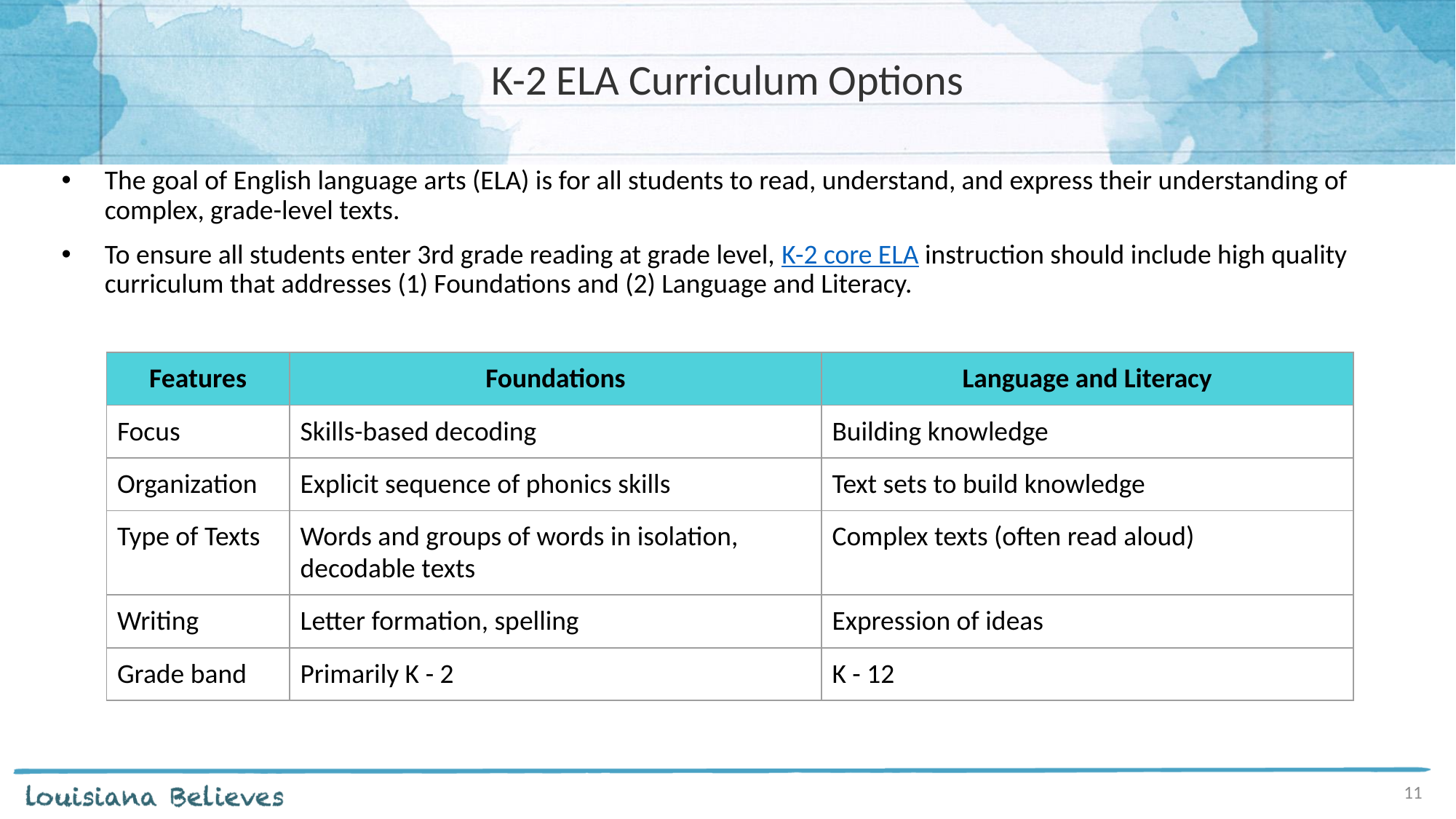

# K-2 ELA Curriculum Options
The goal of English language arts (ELA) is for all students to read, understand, and express their understanding of complex, grade-level texts.
To ensure all students enter 3rd grade reading at grade level, K-2 core ELA instruction should include high quality curriculum that addresses (1) Foundations and (2) Language and Literacy.

| Features | Foundations | Language and Literacy |
| --- | --- | --- |
| Focus | Skills-based decoding | Building knowledge |
| Organization | Explicit sequence of phonics skills | Text sets to build knowledge |
| Type of Texts | Words and groups of words in isolation, decodable texts | Complex texts (often read aloud) |
| Writing | Letter formation, spelling | Expression of ideas |
| Grade band | Primarily K - 2 | K - 12 |